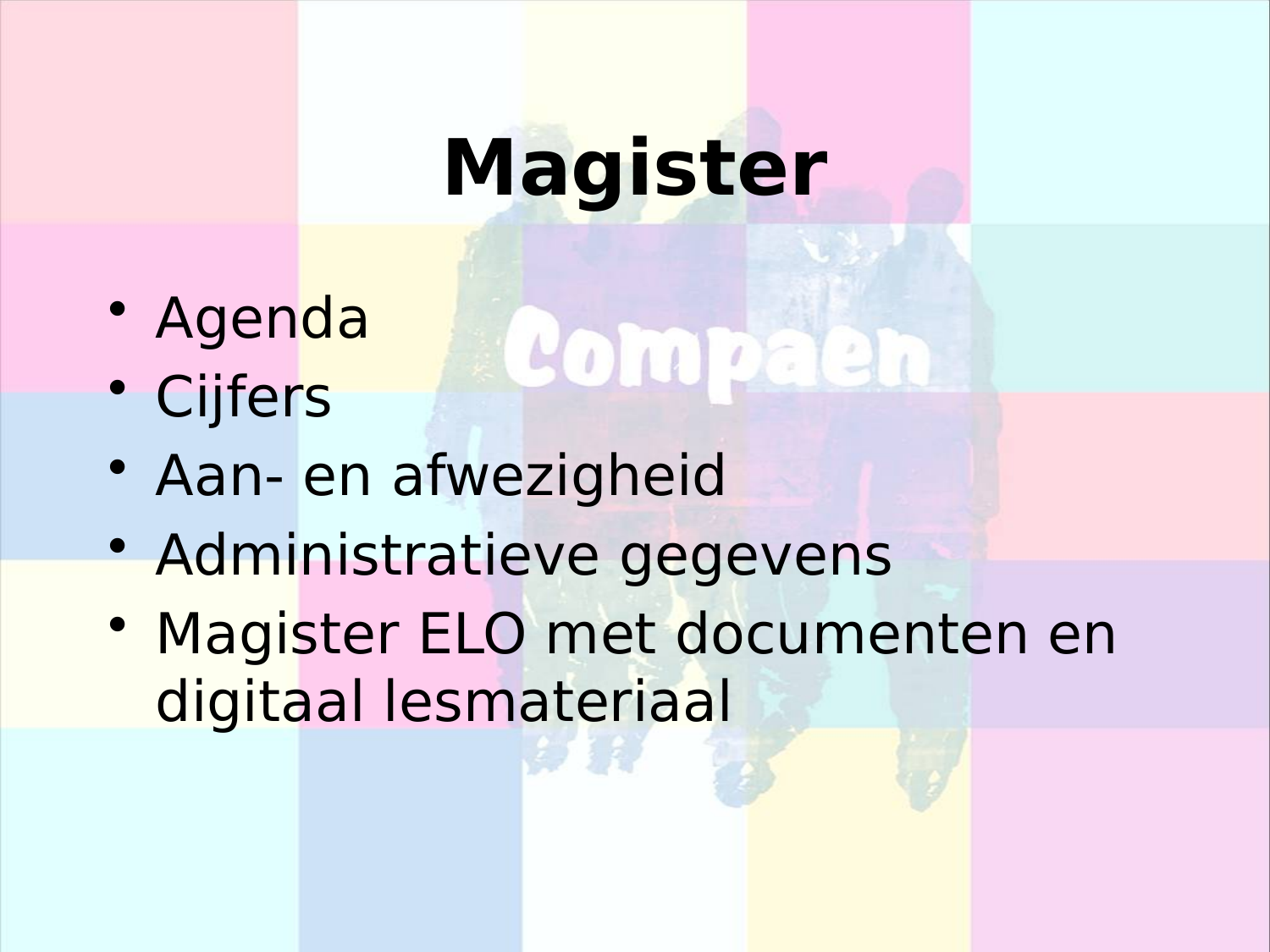

# Magister
Agenda
Cijfers
Aan- en afwezigheid
Administratieve gegevens
Magister ELO met documenten en digitaal lesmateriaal